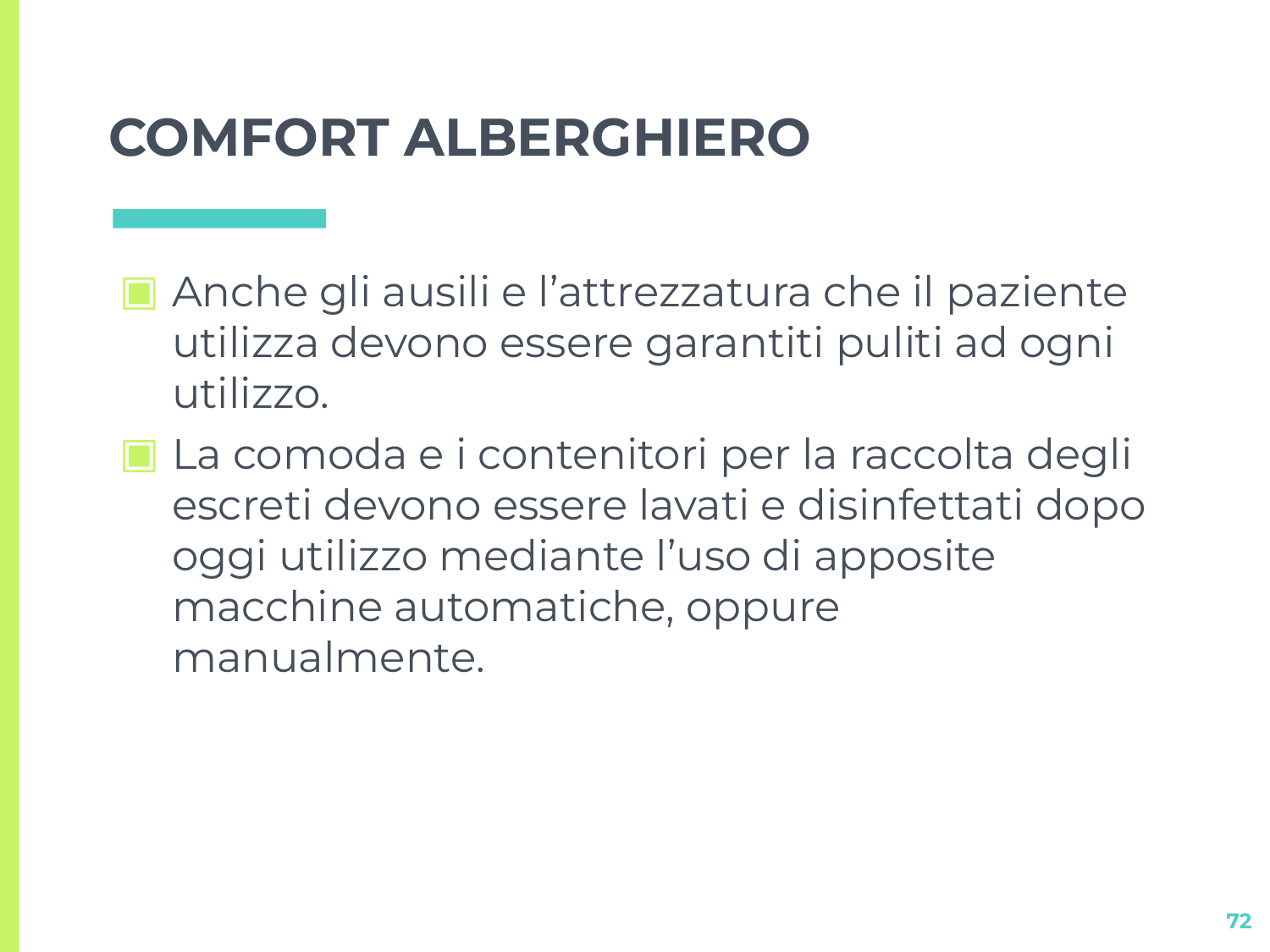

# COMFORT ALBERGHIERO
Anche gli ausili e l’attrezzatura che il paziente utilizza devono essere garantiti puliti ad ogni utilizzo.
La comoda e i contenitori per la raccolta degli escreti devono essere lavati e disinfettati dopo oggi utilizzo mediante l’uso di apposite macchine automatiche, oppure manualmente.
72